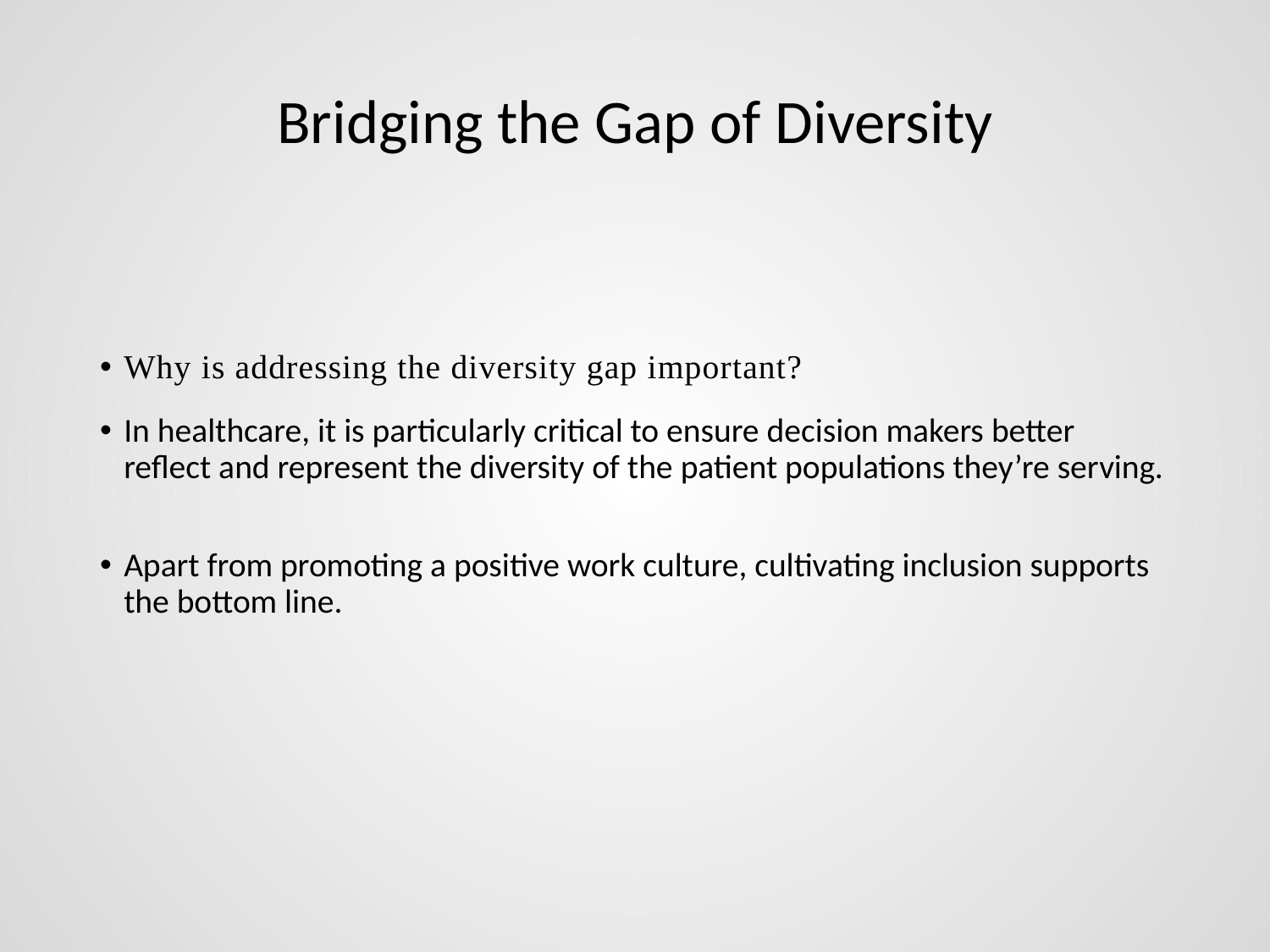

# Bridging the Gap of Diversity
Why is addressing the diversity gap important?
In healthcare, it is particularly critical to ensure decision makers better reflect and represent the diversity of the patient populations they’re serving.

Apart from promoting a positive work culture, cultivating inclusion supports the bottom line.